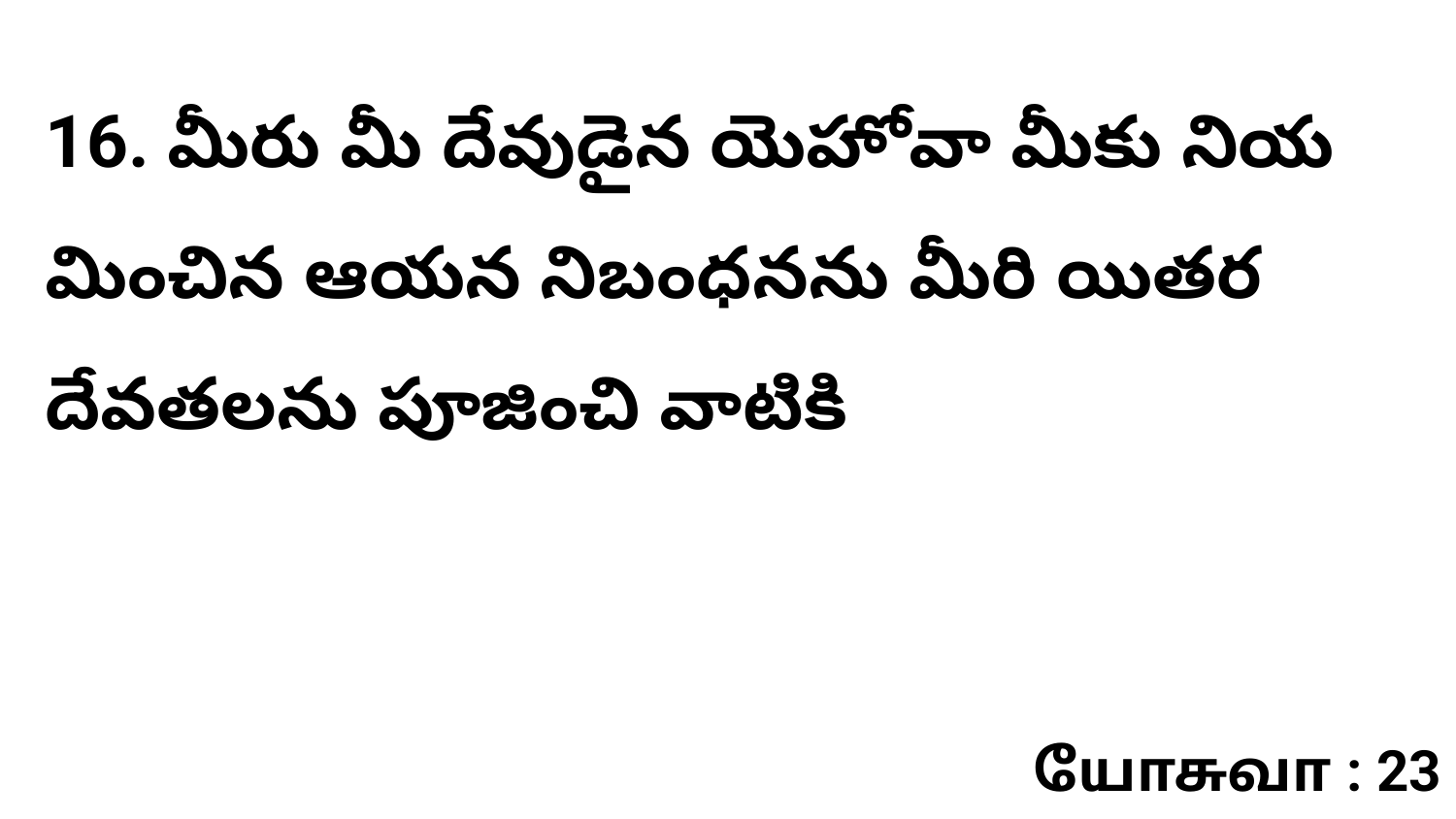

16. మీరు మీ దేవుడైన యెహోవా మీకు నియ మించిన ఆయన నిబంధనను మీరి యితర దేవతలను పూజించి వాటికి
யோசுவா : 23